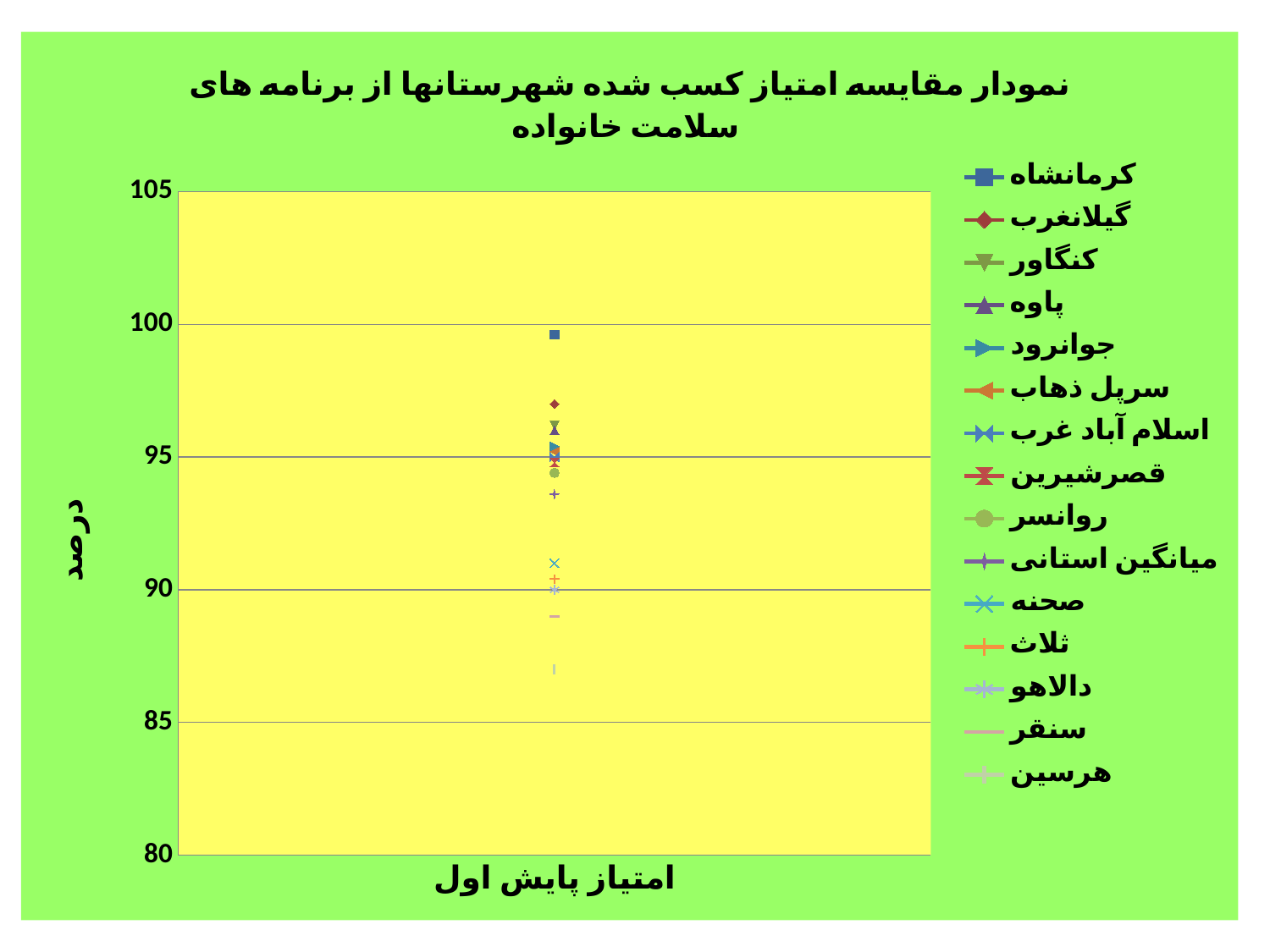

### Chart: نمودار مقایسه امتیاز کسب شده شهرستانها از برنامه های سلامت خانواده

| Category | کرمانشاه | گیلانغرب | کنگاور | پاوه | جوانرود | سرپل ذهاب | اسلام آباد غرب | قصرشیرین | روانسر | میانگین استانی | صحنه | ثلاث | دالاهو | سنقر | هرسین |
|---|---|---|---|---|---|---|---|---|---|---|---|---|---|---|---|
| امتیاز پایش اول | 99.6 | 97.0 | 96.2 | 96.0 | 95.4 | 95.2 | 95.0 | 94.8 | 94.4 | 93.6 | 91.0 | 90.4 | 90.0 | 89.0 | 87.0 |